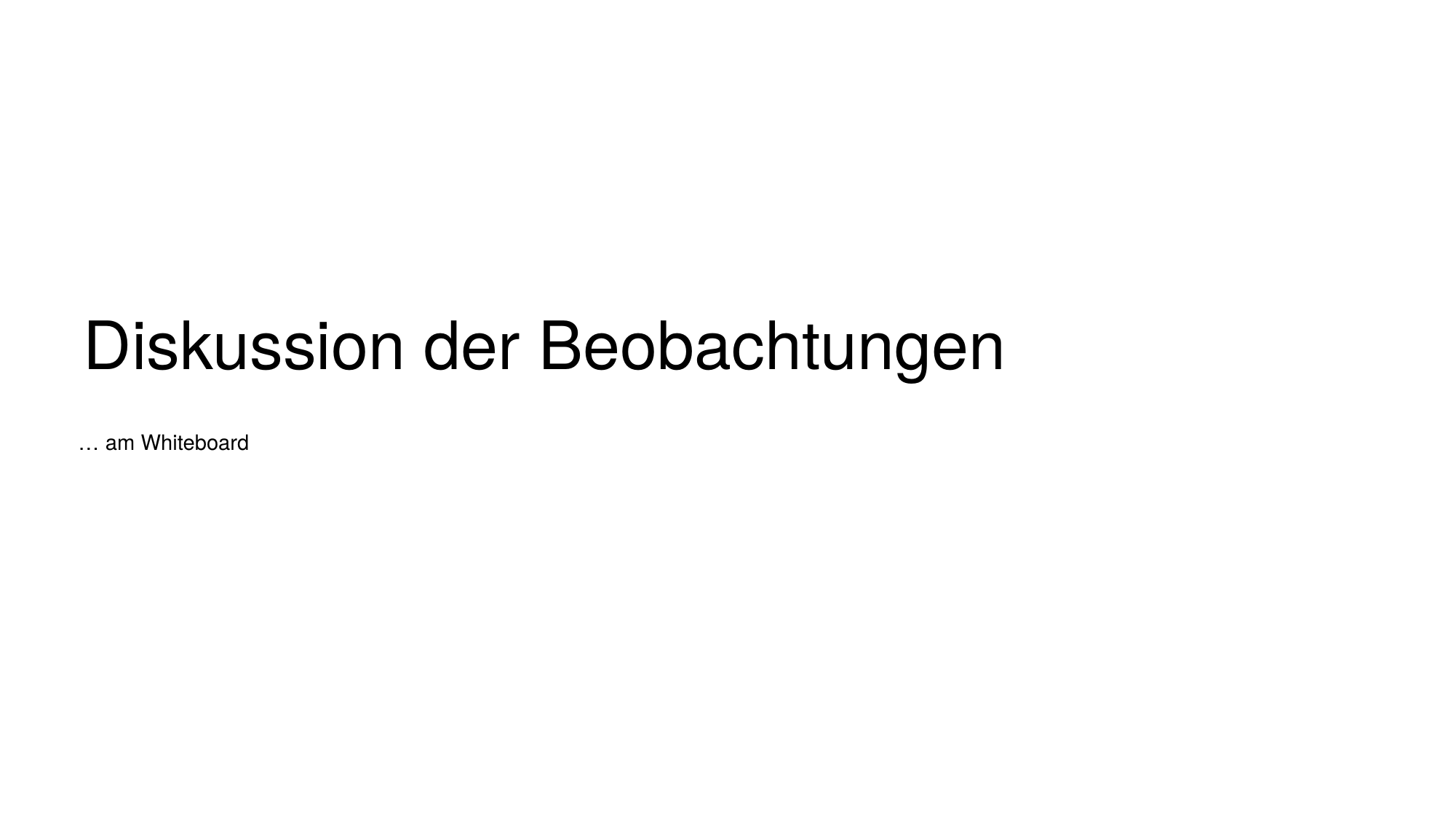

# Diskussion der Beobachtungen
… am Whiteboard